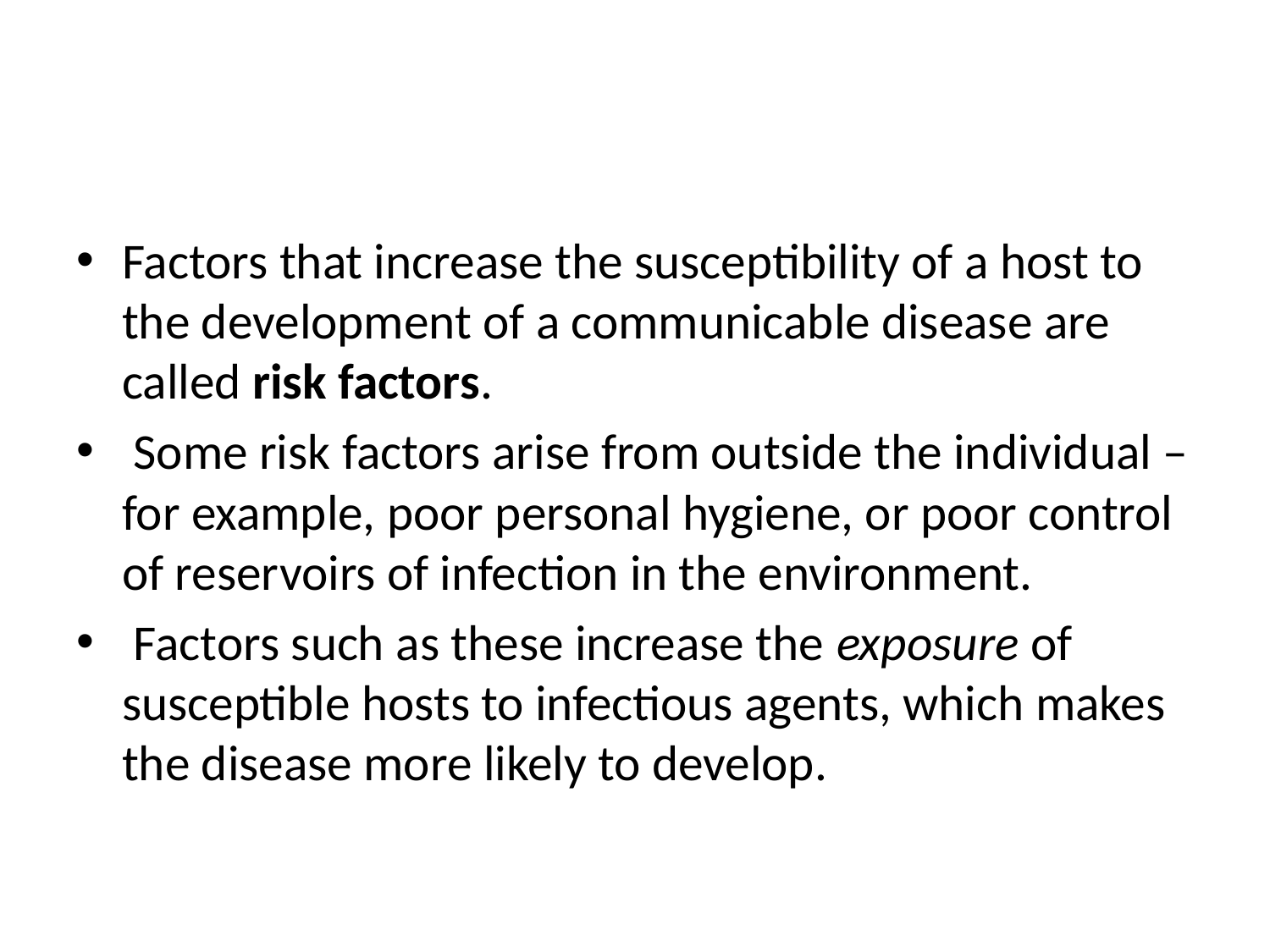

#
Factors that increase the susceptibility of a host to the development of a communicable disease are called risk factors.
 Some risk factors arise from outside the individual – for example, poor personal hygiene, or poor control of reservoirs of infection in the environment.
 Factors such as these increase the exposure of susceptible hosts to infectious agents, which makes the disease more likely to develop.